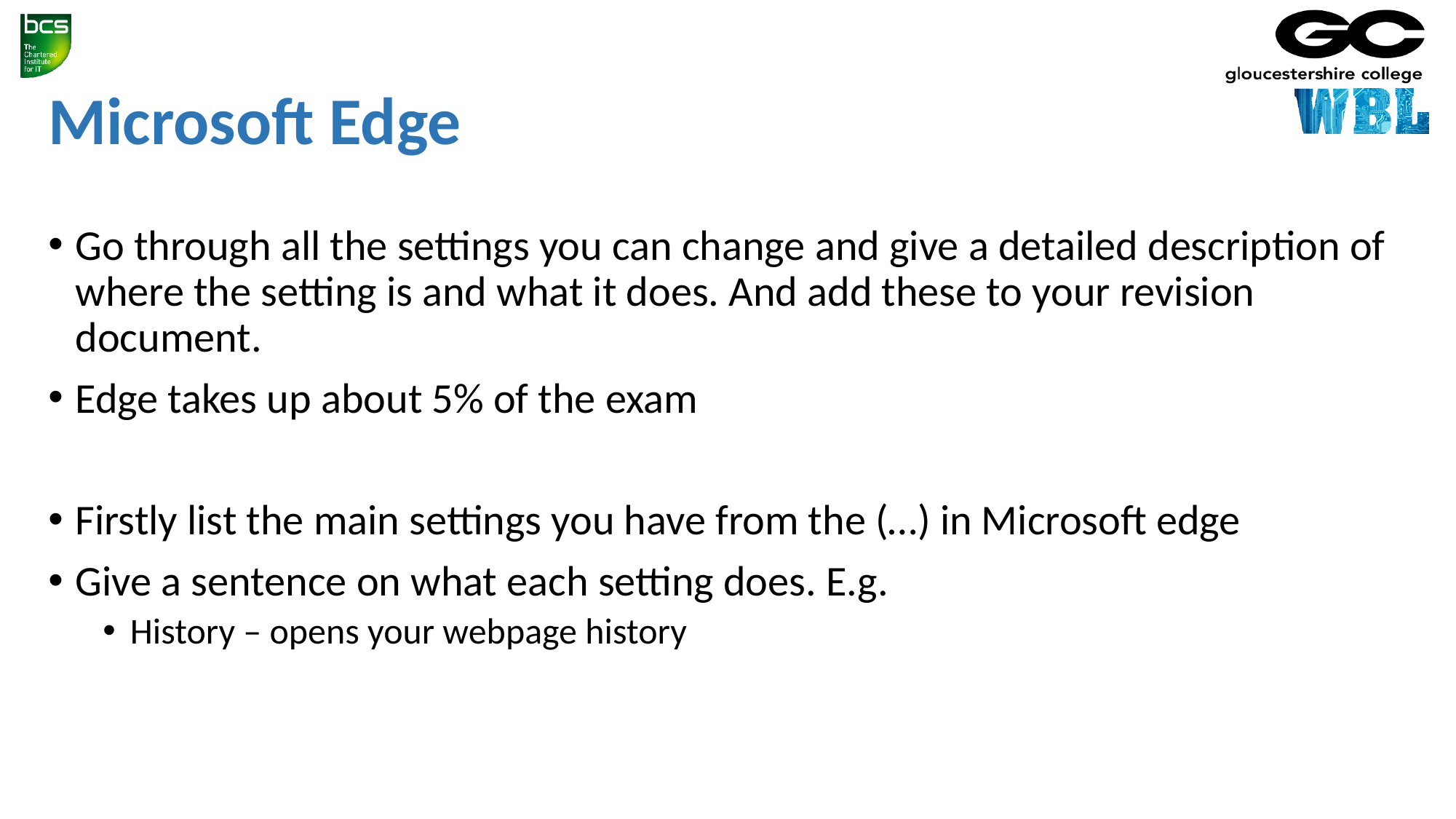

# Microsoft Edge
Go through all the settings you can change and give a detailed description of where the setting is and what it does. And add these to your revision document.
Edge takes up about 5% of the exam

Firstly list the main settings you have from the (…) in Microsoft edge
Give a sentence on what each setting does. E.g.
History – opens your webpage history